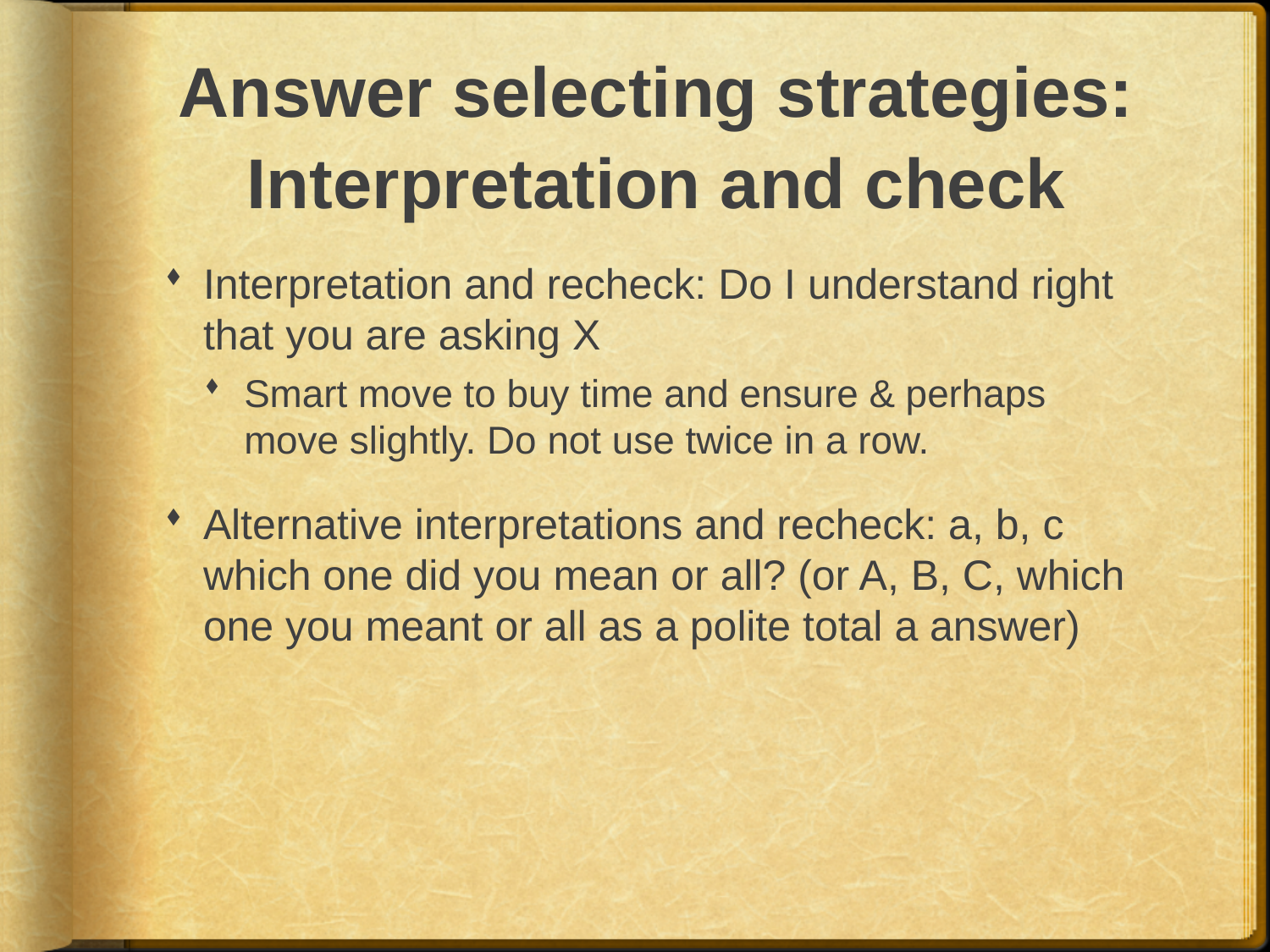

# Answer selecting strategies: Interpretation and check
Interpretation and recheck: Do I understand right that you are asking X
Smart move to buy time and ensure & perhaps move slightly. Do not use twice in a row.
Alternative interpretations and recheck: a, b, c which one did you mean or all? (or A, B, C, which one you meant or all as a polite total a answer)